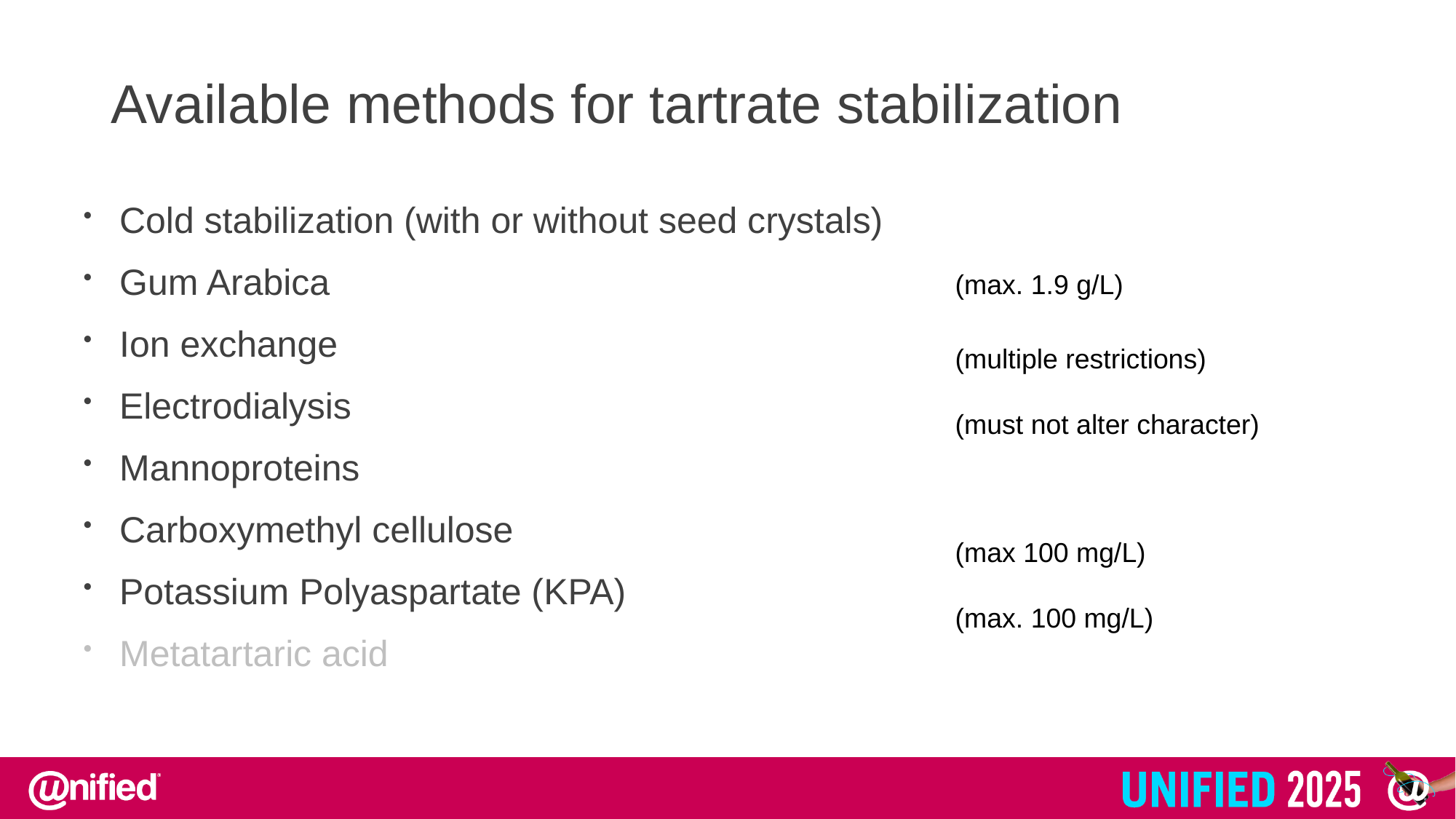

Available methods for tartrate stabilization
 Cold stabilization (with or without seed crystals)
 Gum Arabica
 Ion exchange
 Electrodialysis
 Mannoproteins
 Carboxymethyl cellulose
 Potassium Polyaspartate (KPA)
 Metatartaric acid
 (max. 1.9 g/L)

 (multiple restrictions)

 (must not alter character)

 (max 100 mg/L)

 (max. 100 mg/L)